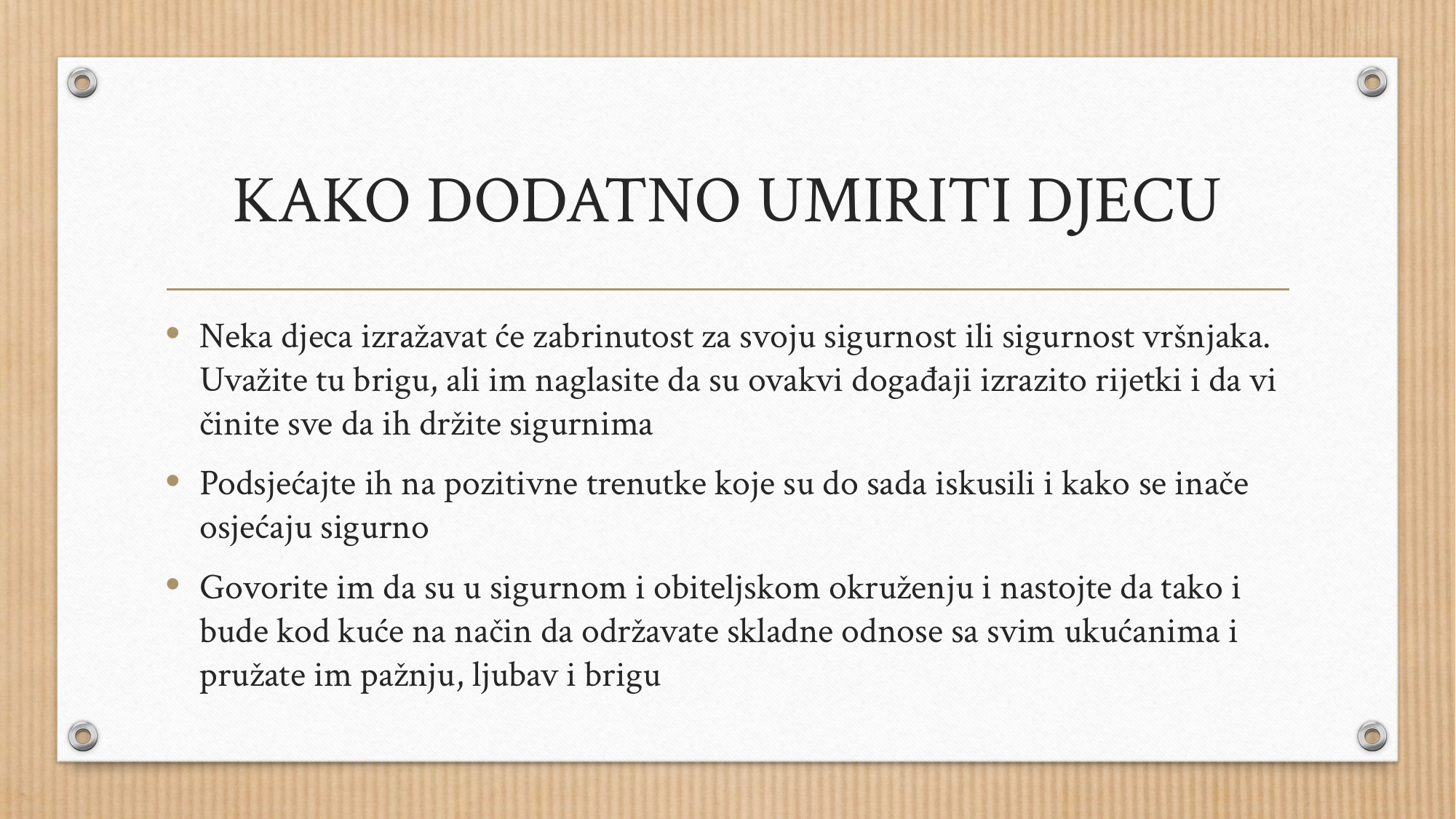

# KAKO DODATNO UMIRITI DJECU
Neka djeca izražavat će zabrinutost za svoju sigurnost ili sigurnost vršnjaka. Uvažite tu brigu, ali im naglasite da su ovakvi događaji izrazito rijetki i da vi činite sve da ih držite sigurnima
Podsjećajte ih na pozitivne trenutke koje su do sada iskusili i kako se inače osjećaju sigurno
Govorite im da su u sigurnom i obiteljskom okruženju i nastojte da tako i bude kod kuće na način da održavate skladne odnose sa svim ukućanima i pružate im pažnju, ljubav i brigu